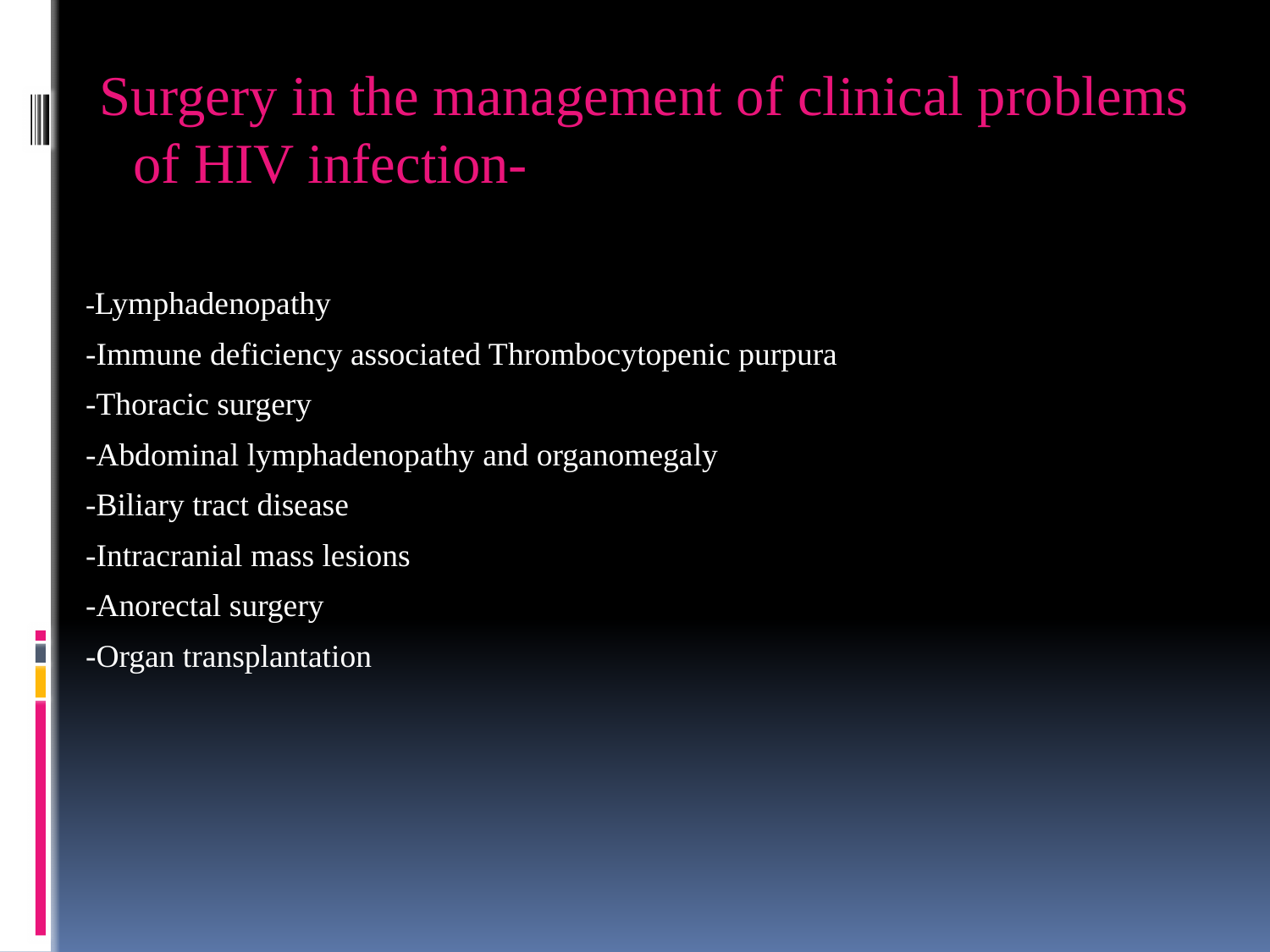

Surgery in the management of clinical problems of HIV infection-

-Lymphadenopathy
-Immune deficiency associated Thrombocytopenic purpura
-Thoracic surgery
-Abdominal lymphadenopathy and organomegaly
-Biliary tract disease
-Intracranial mass lesions
-Anorectal surgery
-Organ transplantation